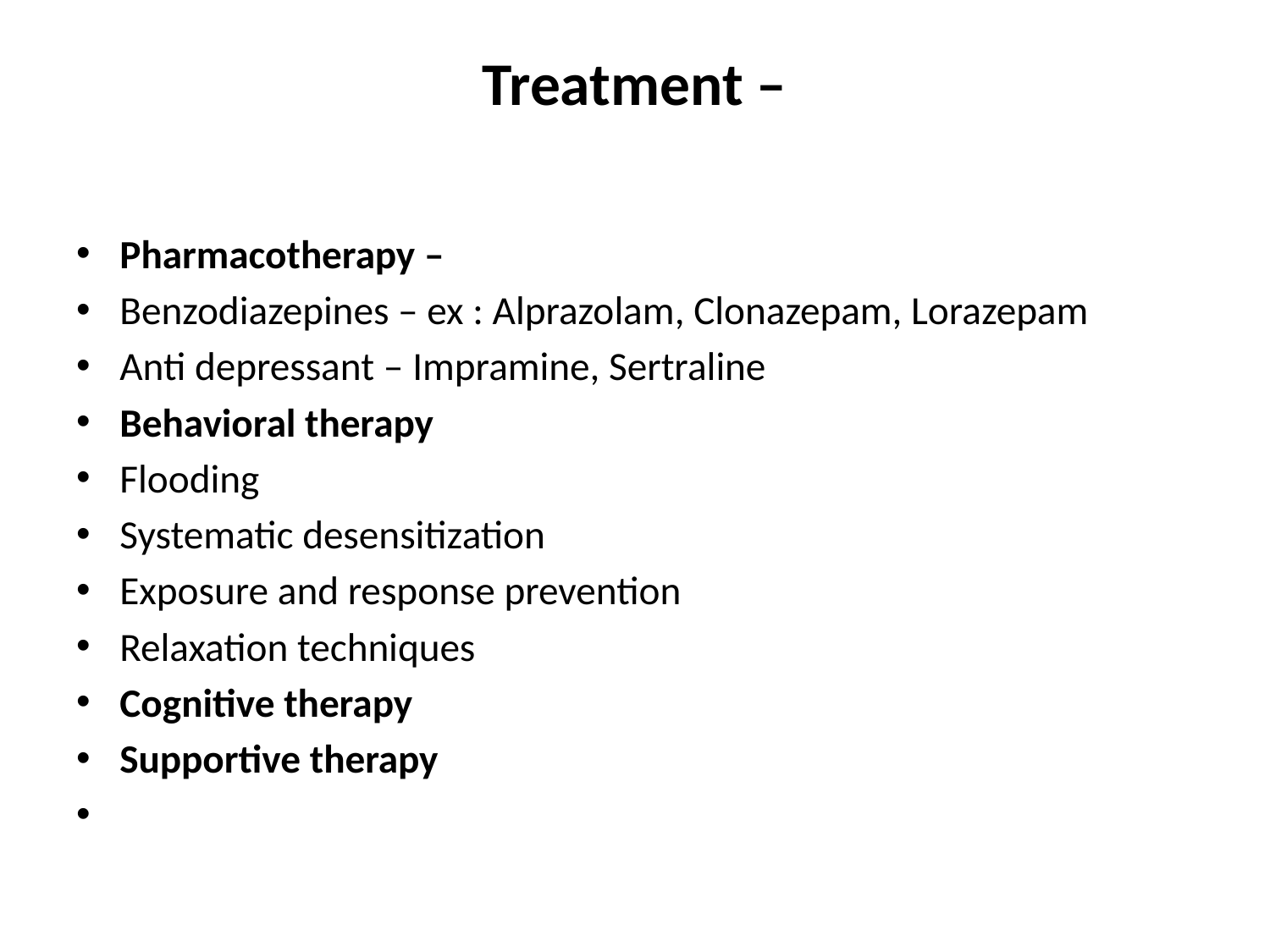

# Treatment –
Pharmacotherapy –
Benzodiazepines – ex : Alprazolam, Clonazepam, Lorazepam
Anti depressant – Impramine, Sertraline
Behavioral therapy
Flooding
Systematic desensitization
Exposure and response prevention
Relaxation techniques
Cognitive therapy
Supportive therapy